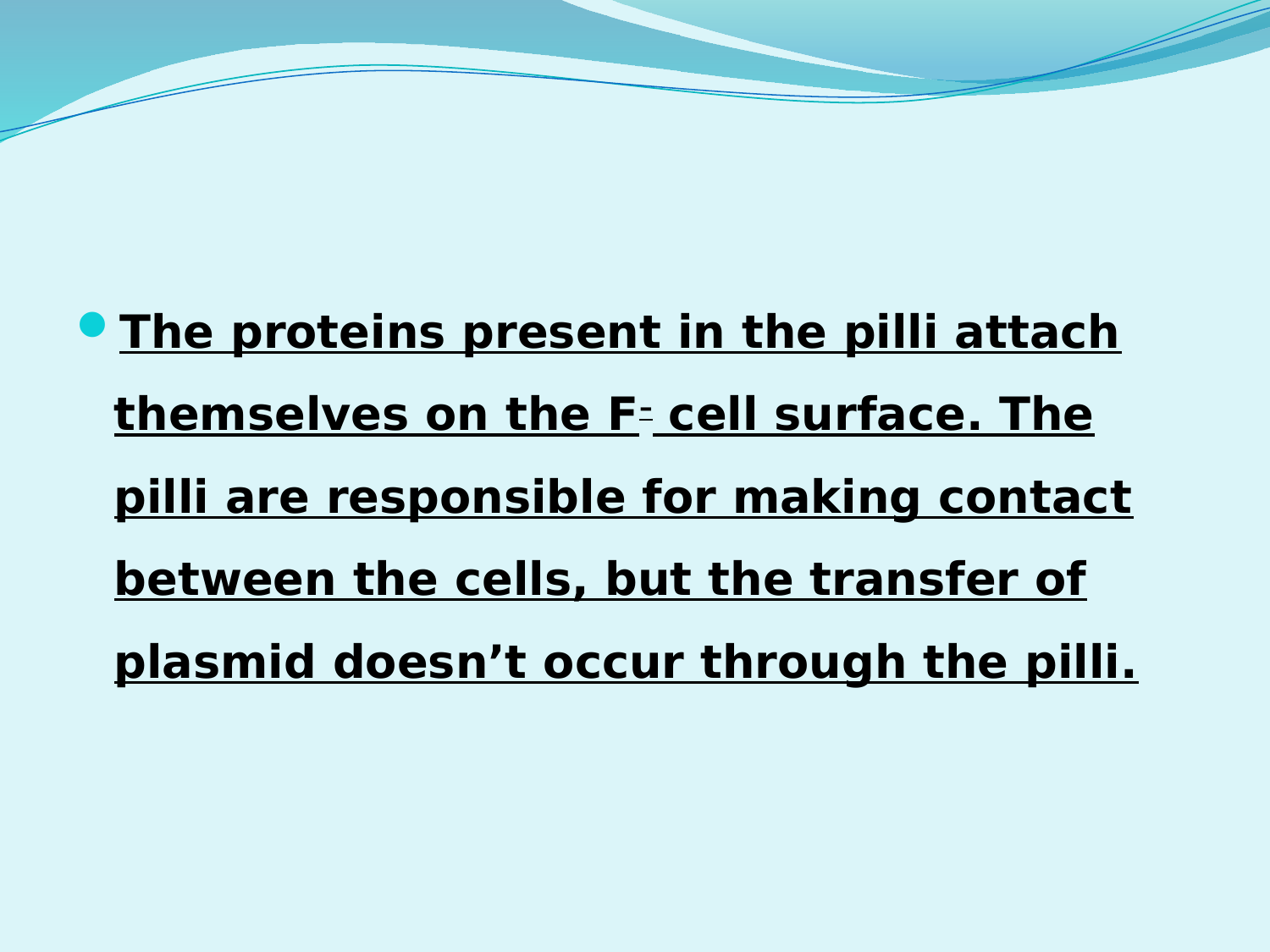

#
The proteins present in the pilli attach themselves on the F– cell surface. The pilli are responsible for making contact between the cells, but the transfer of plasmid doesn’t occur through the pilli.